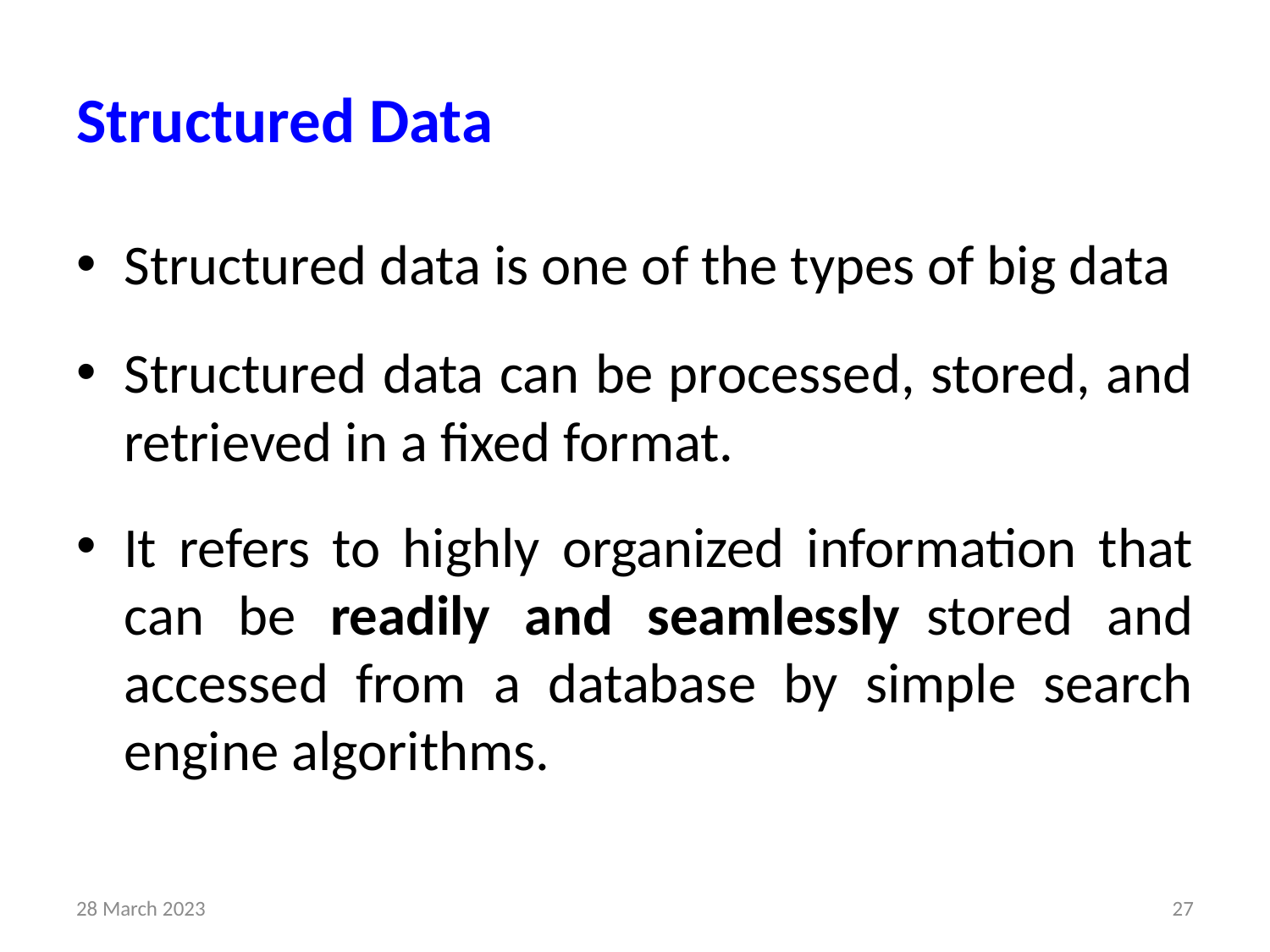

# Structured Data
Structured data is one of the types of big data

Structured data can be processed, stored, and retrieved in a fixed format.

It refers to highly organized information that can be readily and seamlessly stored and accessed from a database by simple search engine algorithms.

28 March 2023
27